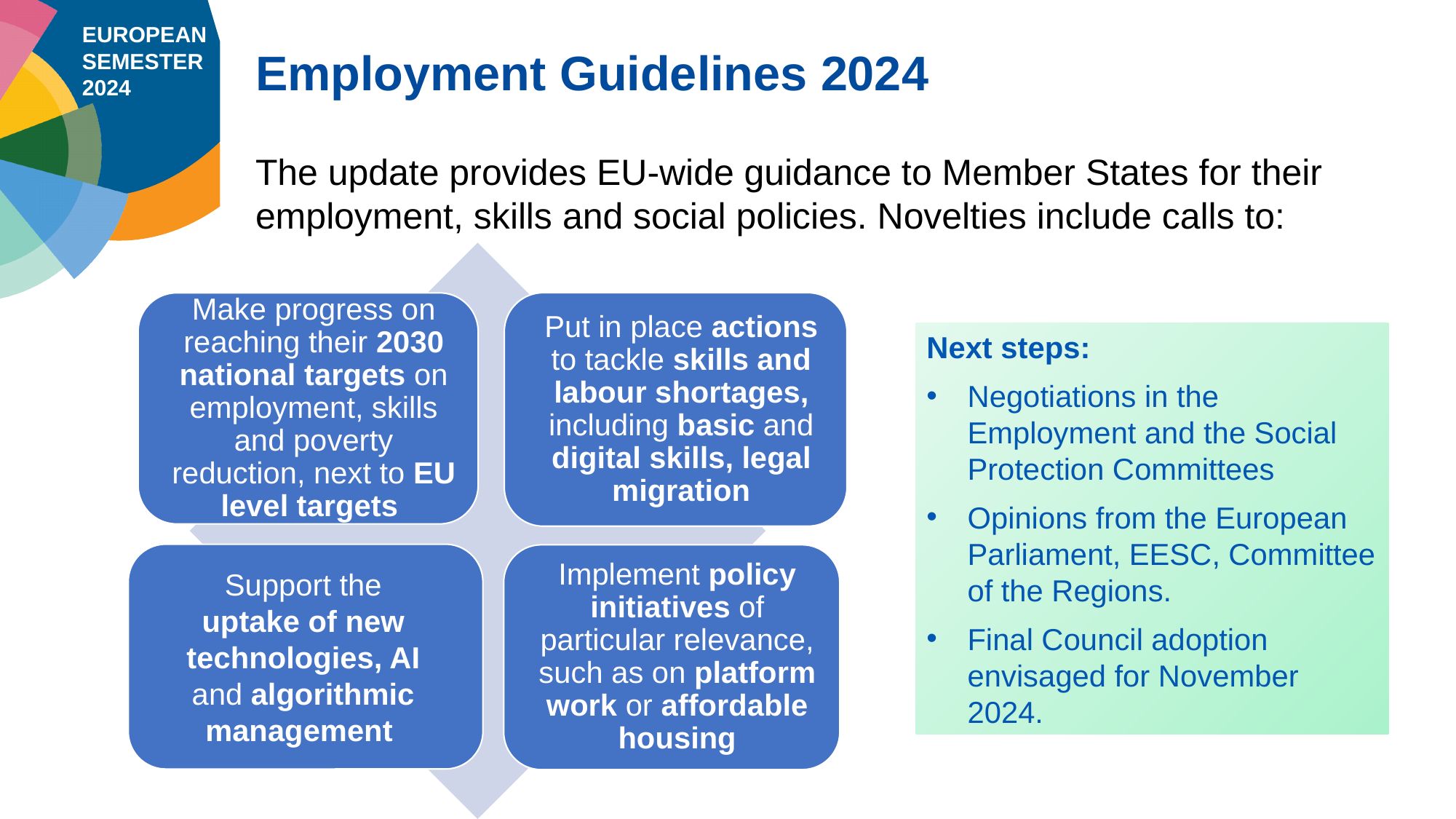

# Employment Guidelines 2024
The update provides EU-wide guidance to Member States for their employment, skills and social policies. Novelties include calls to:
Make progress on reaching their 2030 national targets on employment, skills and poverty reduction, next to EU level targets
Put in place actions to tackle skills and labour shortages, including basic and digital skills, legal migration

Implement policy initiatives of particular relevance, such as on platform work or affordable housing
Next steps:
Negotiations in the Employment and the Social Protection Committees
Opinions from the European Parliament, EESC, Committee of the Regions.
Final Council adoption envisaged for November 2024.
Support the uptake of new technologies, AI and algorithmic management